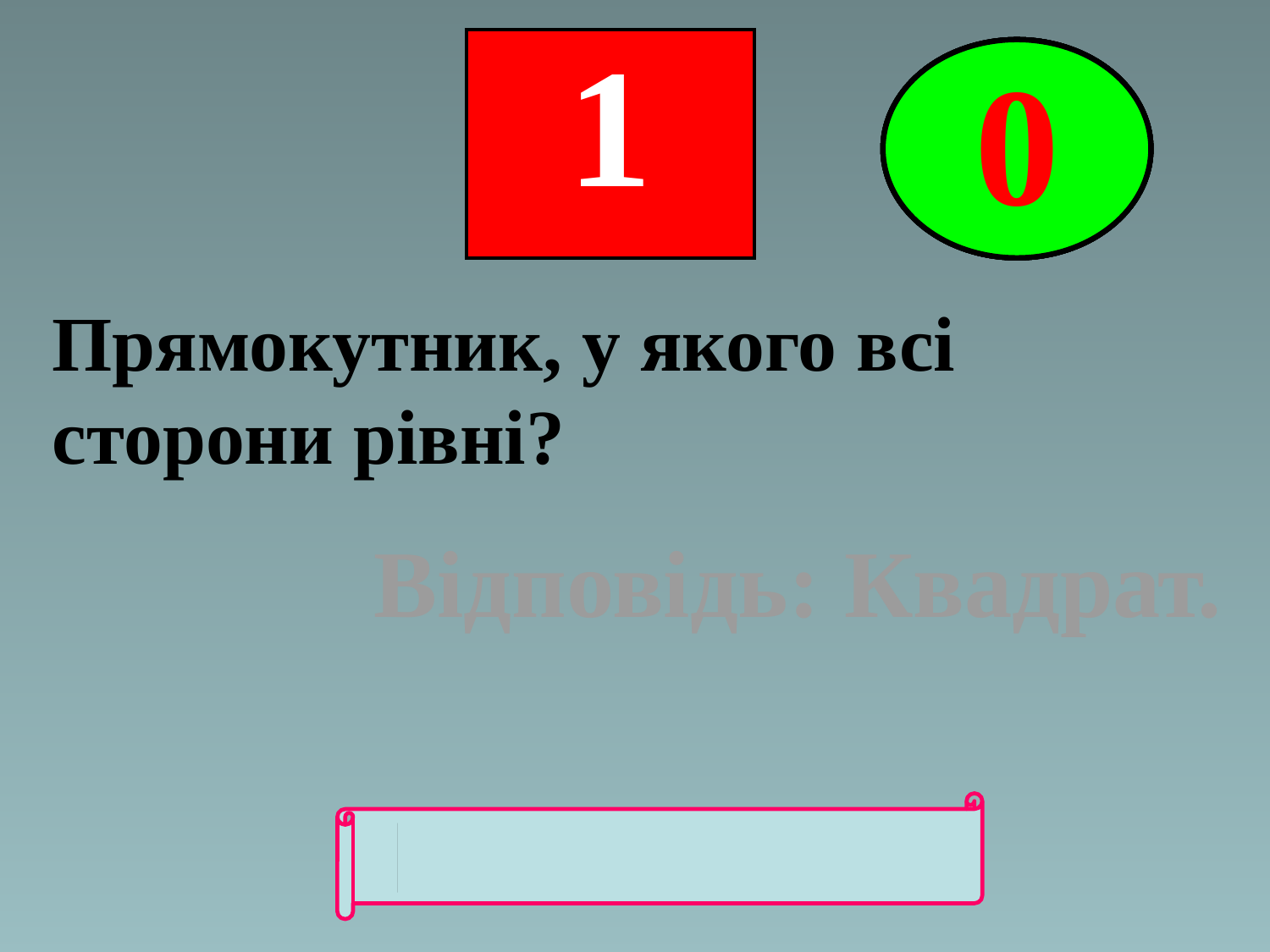

| 1 |
| --- |
5

4

3

2

0

1
Прямокутник, у якого всі сторони рівні?
Відповідь: Квадрат.

"ВОЗВРАТ"